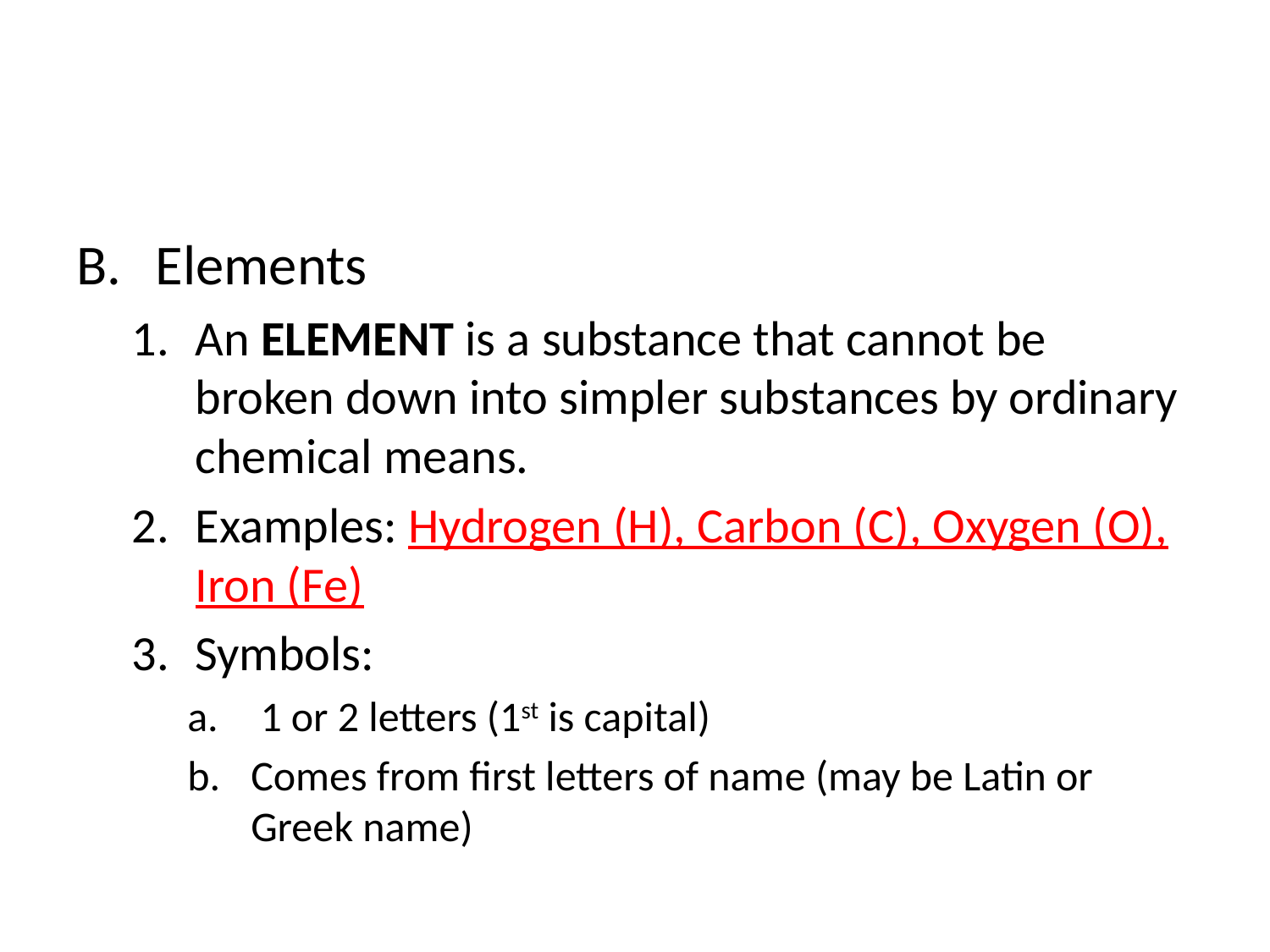

#
Elements
An ELEMENT is a substance that cannot be broken down into simpler substances by ordinary chemical means.
Examples: Hydrogen (H), Carbon (C), Oxygen (O), Iron (Fe)
Symbols:
 1 or 2 letters (1st is capital)
Comes from first letters of name (may be Latin or Greek name)